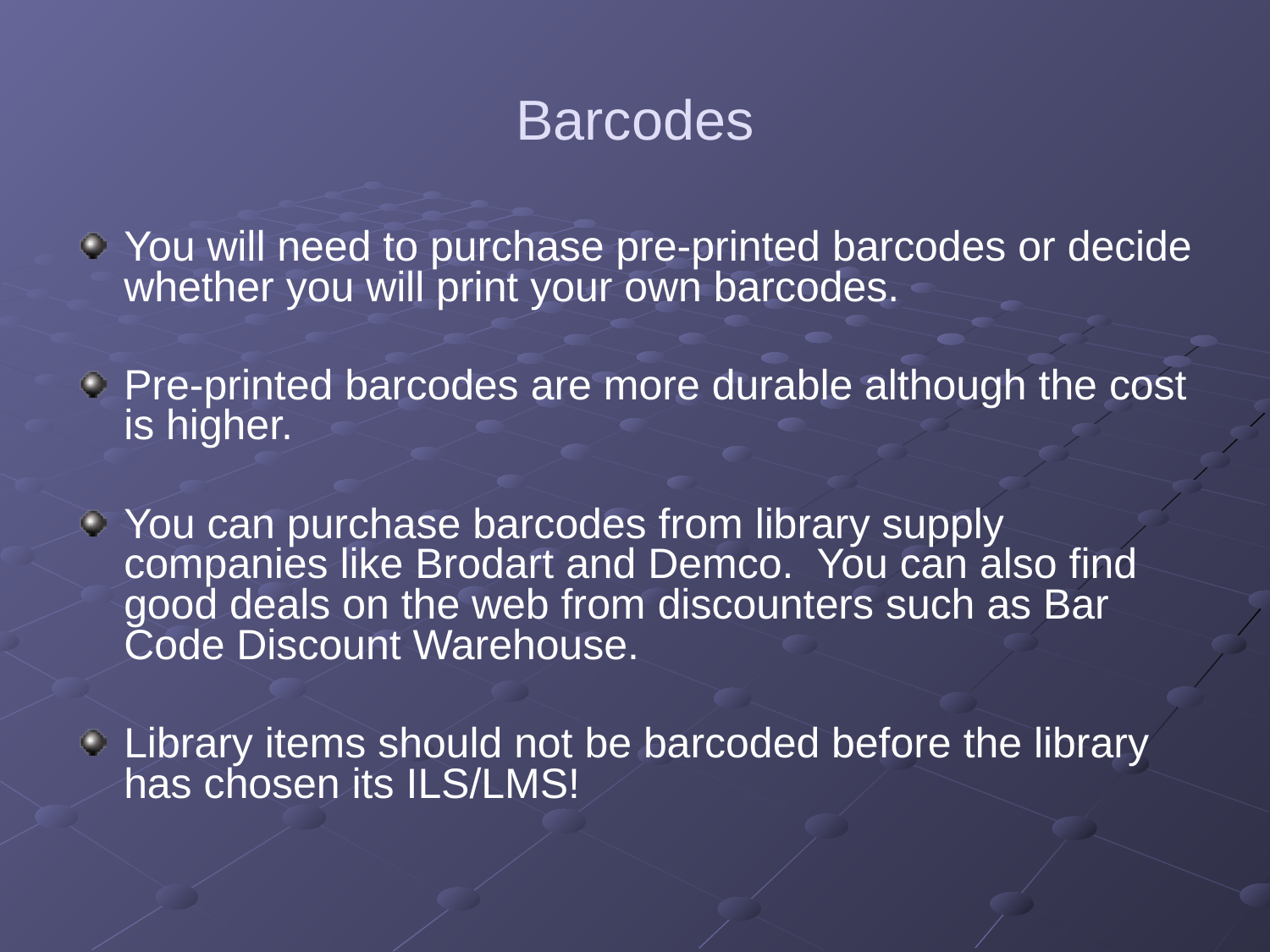

# Barcodes
You will need to purchase pre-printed barcodes or decide whether you will print your own barcodes.

Pre-printed barcodes are more durable although the cost is higher.

You can purchase barcodes from library supply companies like Brodart and Demco.  You can also find good deals on the web from discounters such as Bar Code Discount Warehouse.

Library items should not be barcoded before the library has chosen its ILS/LMS!